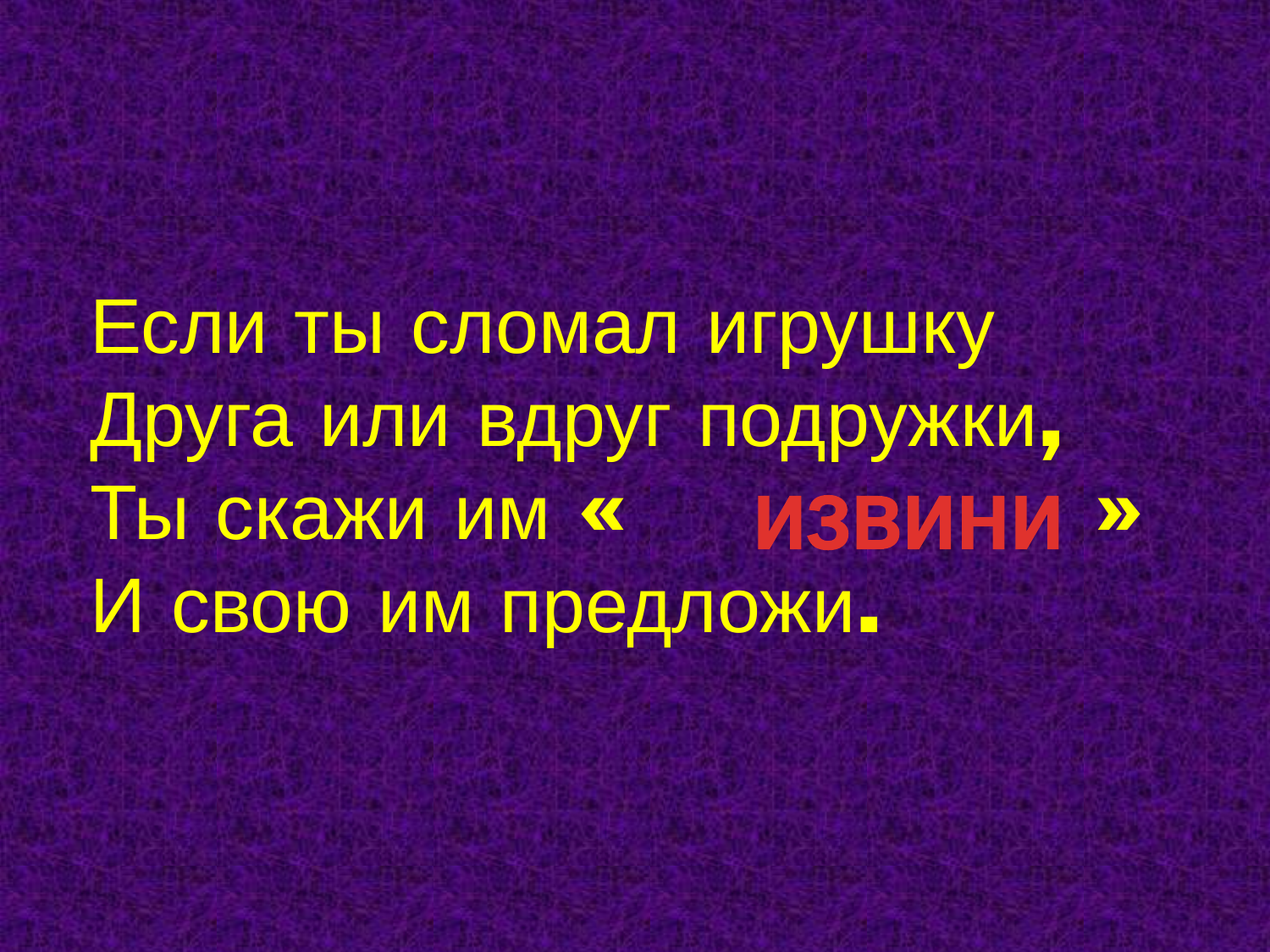

Если ты сломал игрушку
Друга или вдруг подружки,
Ты скажи им «                  »
И свою им предложи.
извини